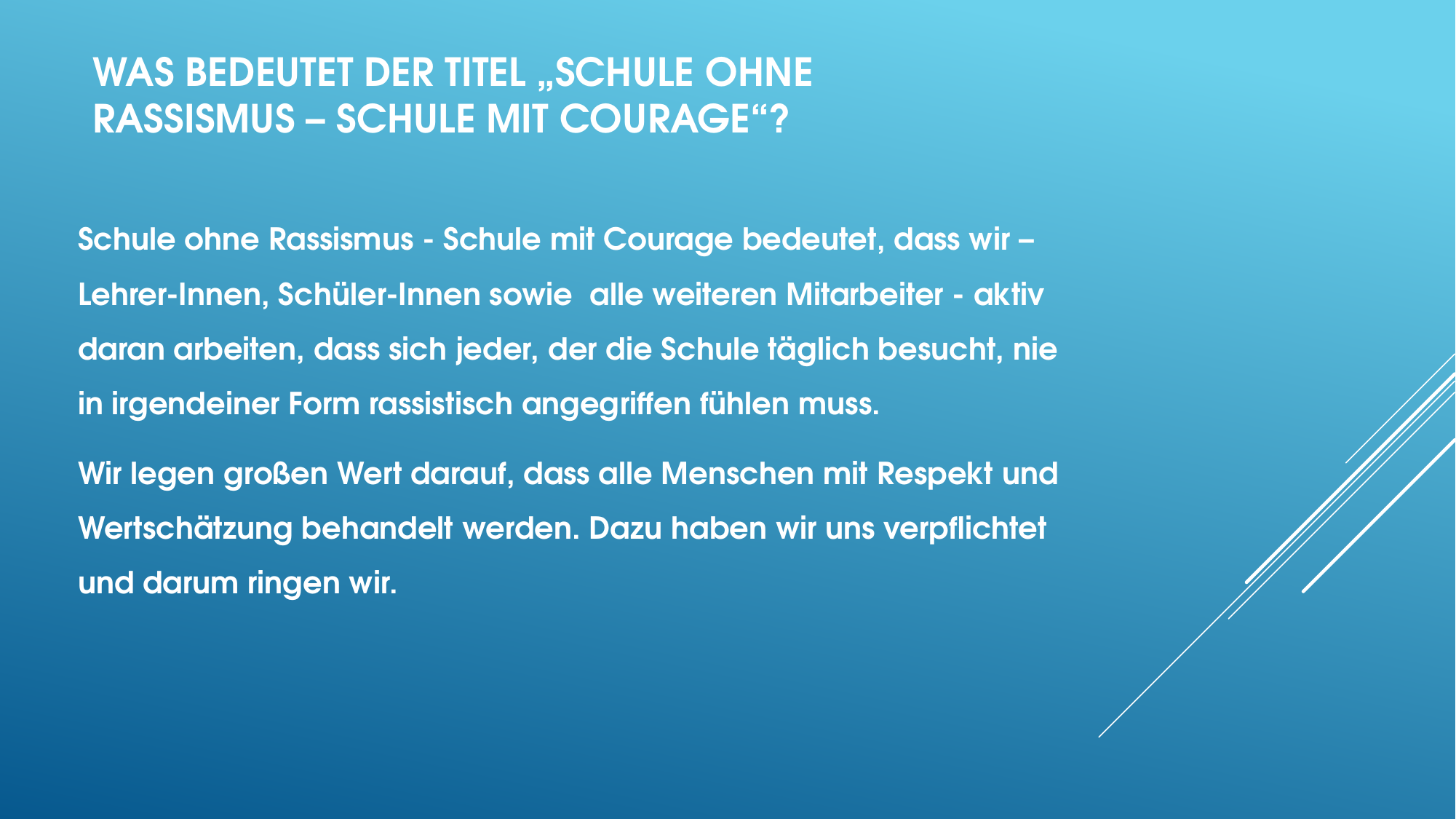

# Was bedeutet der Titel „Schule ohne Rassismus – Schule mit Courage“?
Schule ohne Rassismus - Schule mit Courage bedeutet, dass wir – Lehrer-Innen, Schüler-Innen sowie  alle weiteren Mitarbeiter - aktiv daran arbeiten, dass sich jeder, der die Schule täglich besucht, nie in irgendeiner Form rassistisch angegriffen fühlen muss.
Wir legen großen Wert darauf, dass alle Menschen mit Respekt und Wertschätzung behandelt werden. Dazu haben wir uns verpflichtet und darum ringen wir.